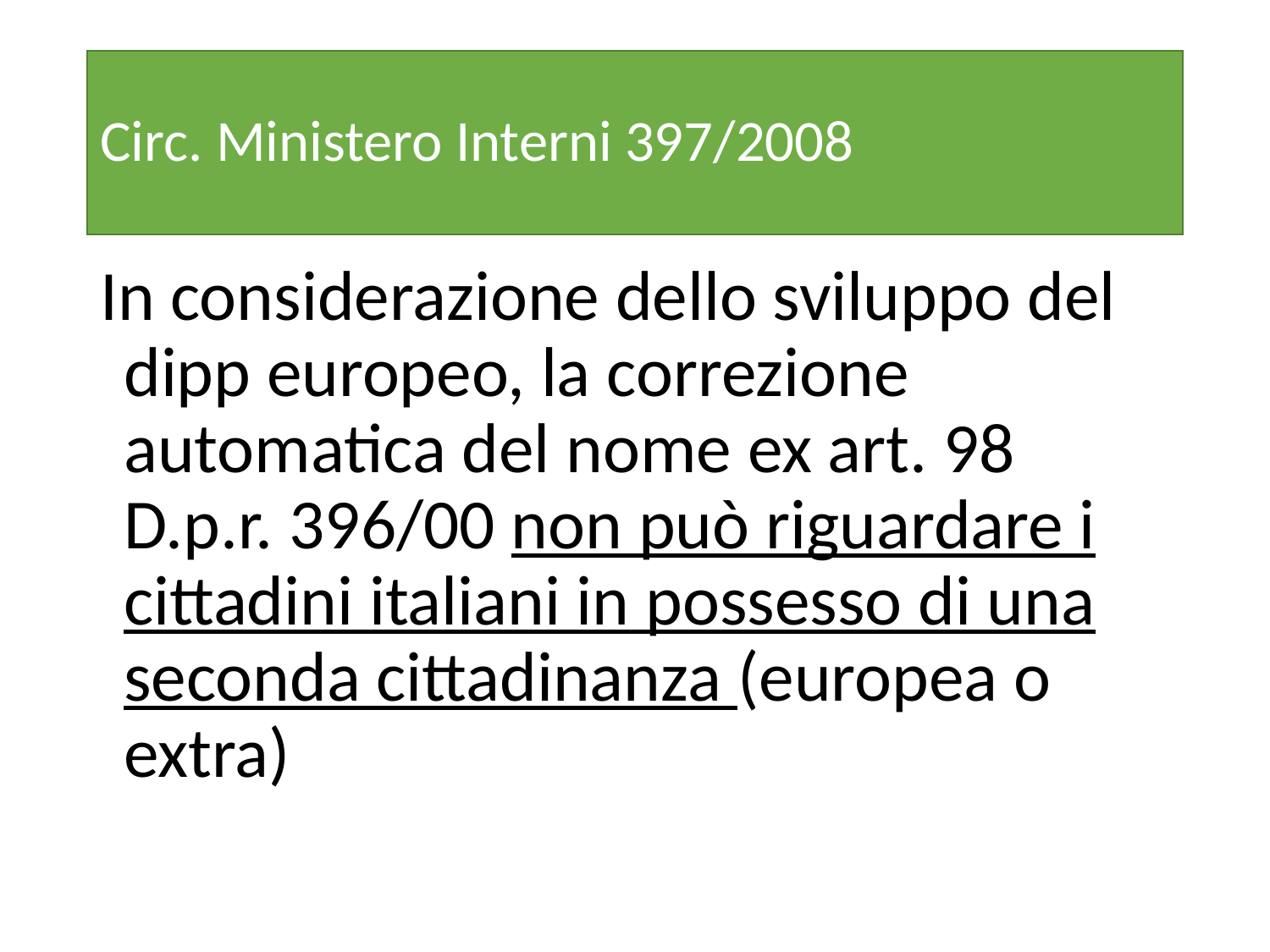

# Circ. Ministero Interni 397/2008
In considerazione dello sviluppo del dipp europeo, la correzione automatica del nome ex art. 98 D.p.r. 396/00 non può riguardare i cittadini italiani in possesso di una seconda cittadinanza (europea o extra)